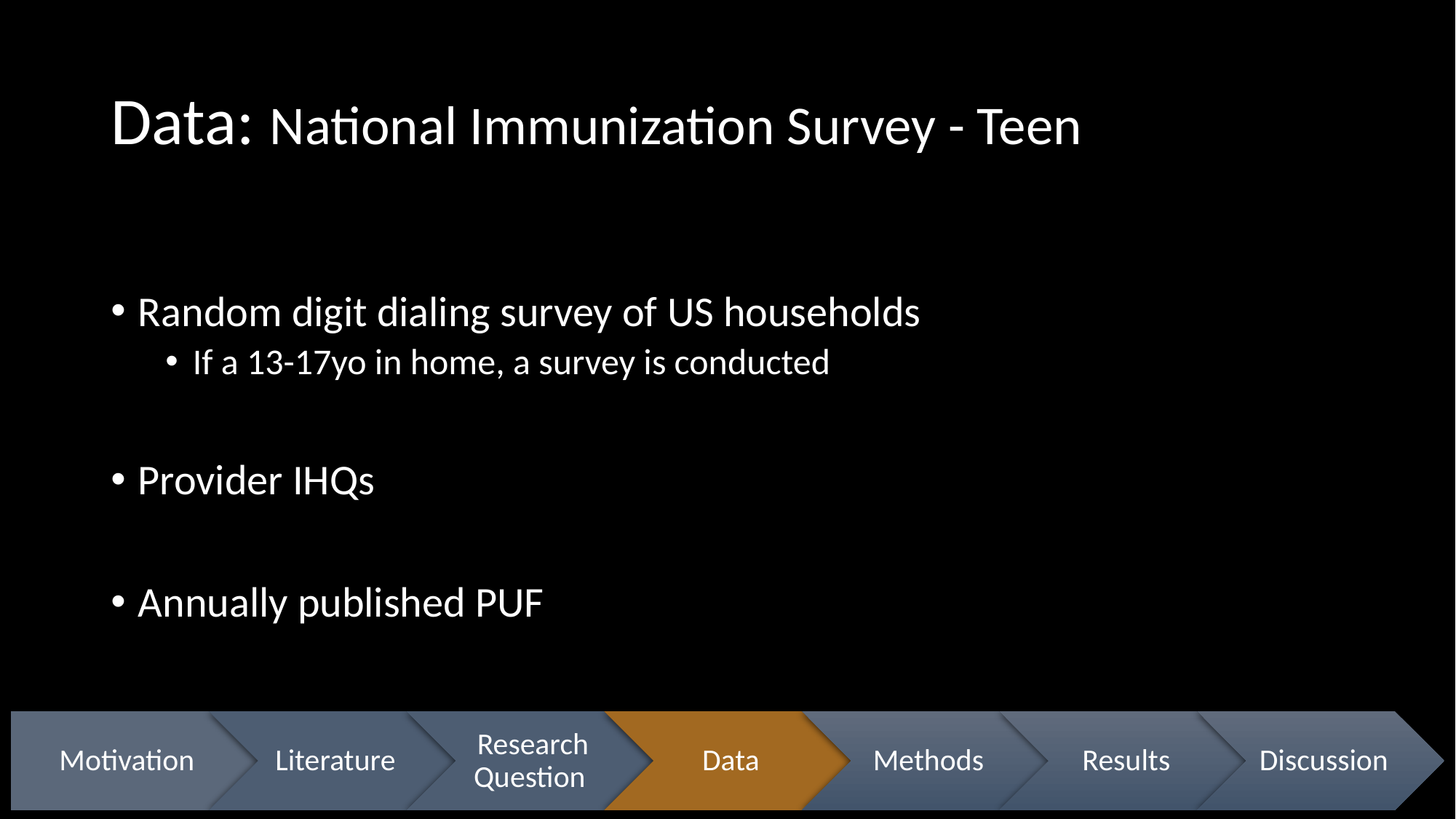

# Data: National Immunization Survey - Teen

Random digit dialing survey of US households
If a 13-17yo in home, a survey is conducted

Provider IHQs

Annually published PUF
Motivation
Literature
Research Question
Data
Methods
Results
Discussion